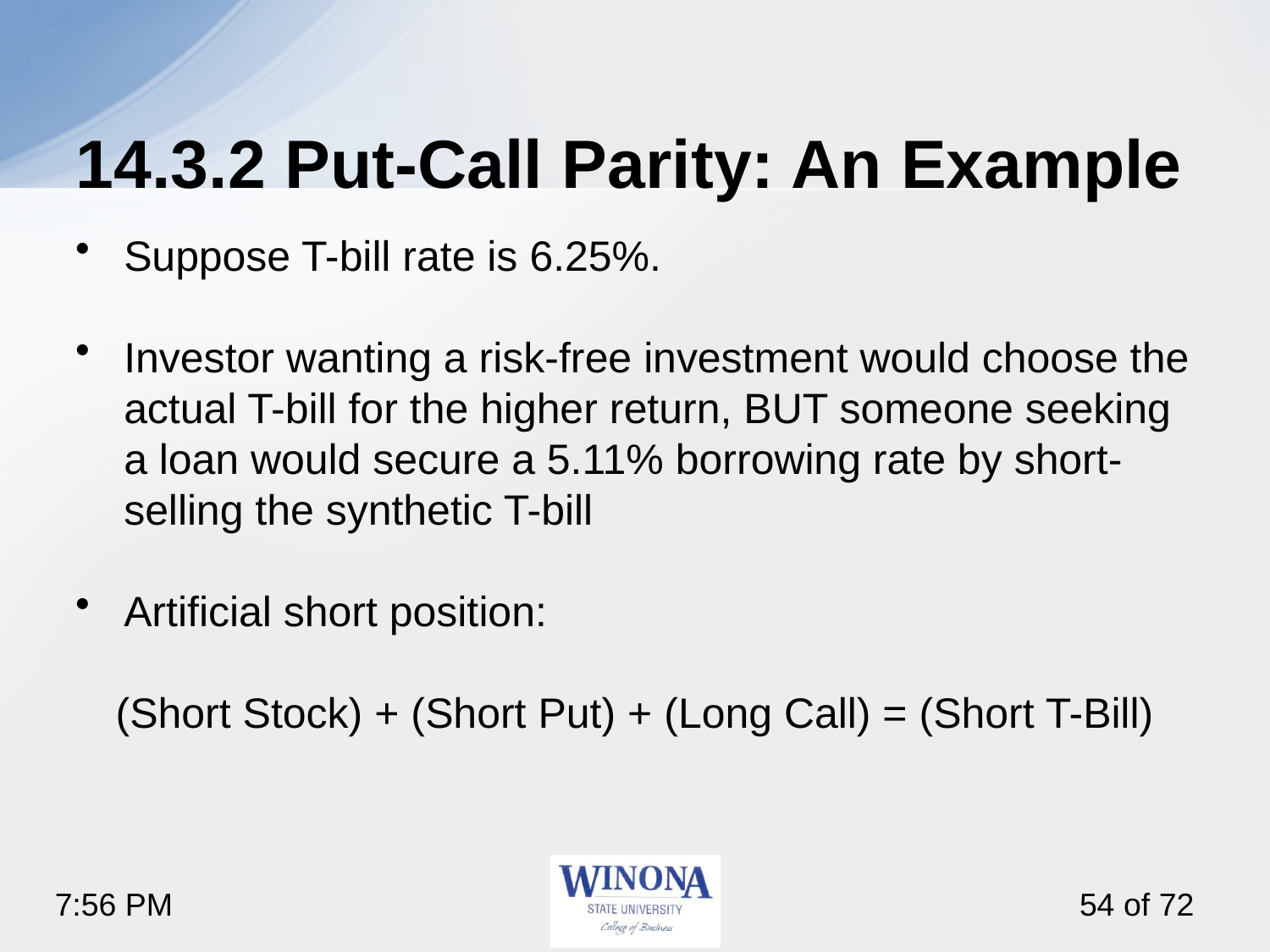

# 14.3.2 Put-Call Parity: An Example
Suppose T-bill rate is 6.25%.

Investor wanting a risk-free investment would choose the actual T-bill for the higher return, BUT someone seeking a loan would secure a 5.11% borrowing rate by short-selling the synthetic T-bill

Artificial short position:

(Short Stock) + (Short Put) + (Long Call) = (Short T-Bill)